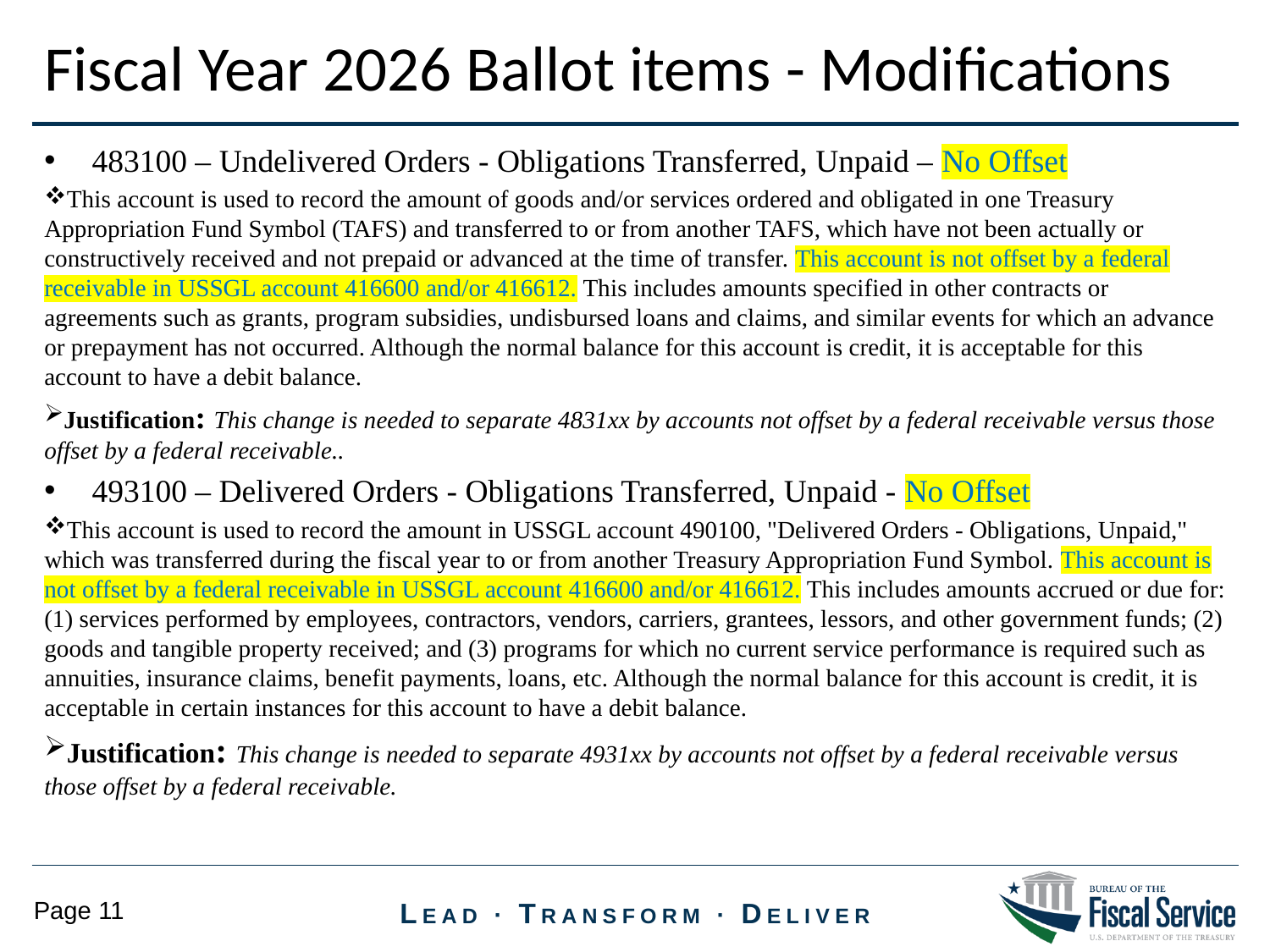

Fiscal Year 2026 Ballot items - Modifications
483100 – Undelivered Orders - Obligations Transferred, Unpaid – No Offset
This account is used to record the amount of goods and/or services ordered and obligated in one Treasury Appropriation Fund Symbol (TAFS) and transferred to or from another TAFS, which have not been actually or constructively received and not prepaid or advanced at the time of transfer. This account is not offset by a federal receivable in USSGL account 416600 and/or 416612. This includes amounts specified in other contracts or agreements such as grants, program subsidies, undisbursed loans and claims, and similar events for which an advance or prepayment has not occurred. Although the normal balance for this account is credit, it is acceptable for this account to have a debit balance.
Justification: This change is needed to separate 4831xx by accounts not offset by a federal receivable versus those offset by a federal receivable..
493100 – Delivered Orders - Obligations Transferred, Unpaid - No Offset
This account is used to record the amount in USSGL account 490100, "Delivered Orders - Obligations, Unpaid," which was transferred during the fiscal year to or from another Treasury Appropriation Fund Symbol. This account is not offset by a federal receivable in USSGL account 416600 and/or 416612. This includes amounts accrued or due for: (1) services performed by employees, contractors, vendors, carriers, grantees, lessors, and other government funds; (2) goods and tangible property received; and (3) programs for which no current service performance is required such as annuities, insurance claims, benefit payments, loans, etc. Although the normal balance for this account is credit, it is acceptable in certain instances for this account to have a debit balance.
Justification: This change is needed to separate 4931xx by accounts not offset by a federal receivable versus those offset by a federal receivable.